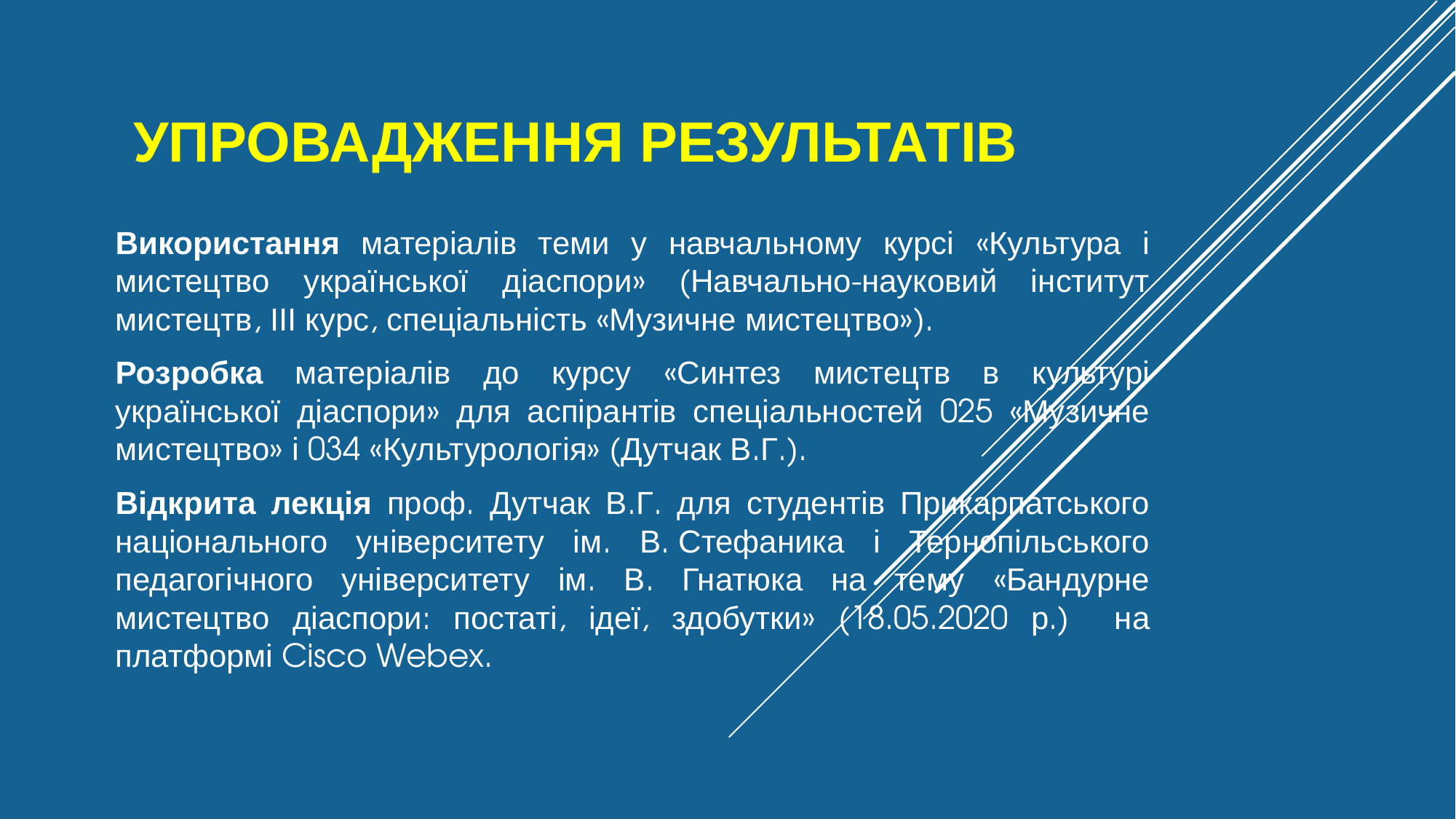

# Упровадження результатів
Використання матеріалів теми у навчальному курсі «Культура і мистецтво української діаспори» (Навчально-науковий інститут мистецтв, ІІІ курс, спеціальність «Музичне мистецтво»).
Розробка матеріалів до курсу «Синтез мистецтв в культурі української діаспори» для аспірантів спеціальностей 025 «Музичне мистецтво» і 034 «Культурологія» (Дутчак В.Г.).
Відкрита лекція проф. Дутчак В.Г. для студентів Прикарпатського національного університету ім. В. Стефаника і Тернопільського педагогічного університету ім. В. Гнатюка на тему «Бандурне мистецтво діаспори: постаті, ідеї, здобутки» (18.05.2020 р.)  на платформі Cisco Webex.